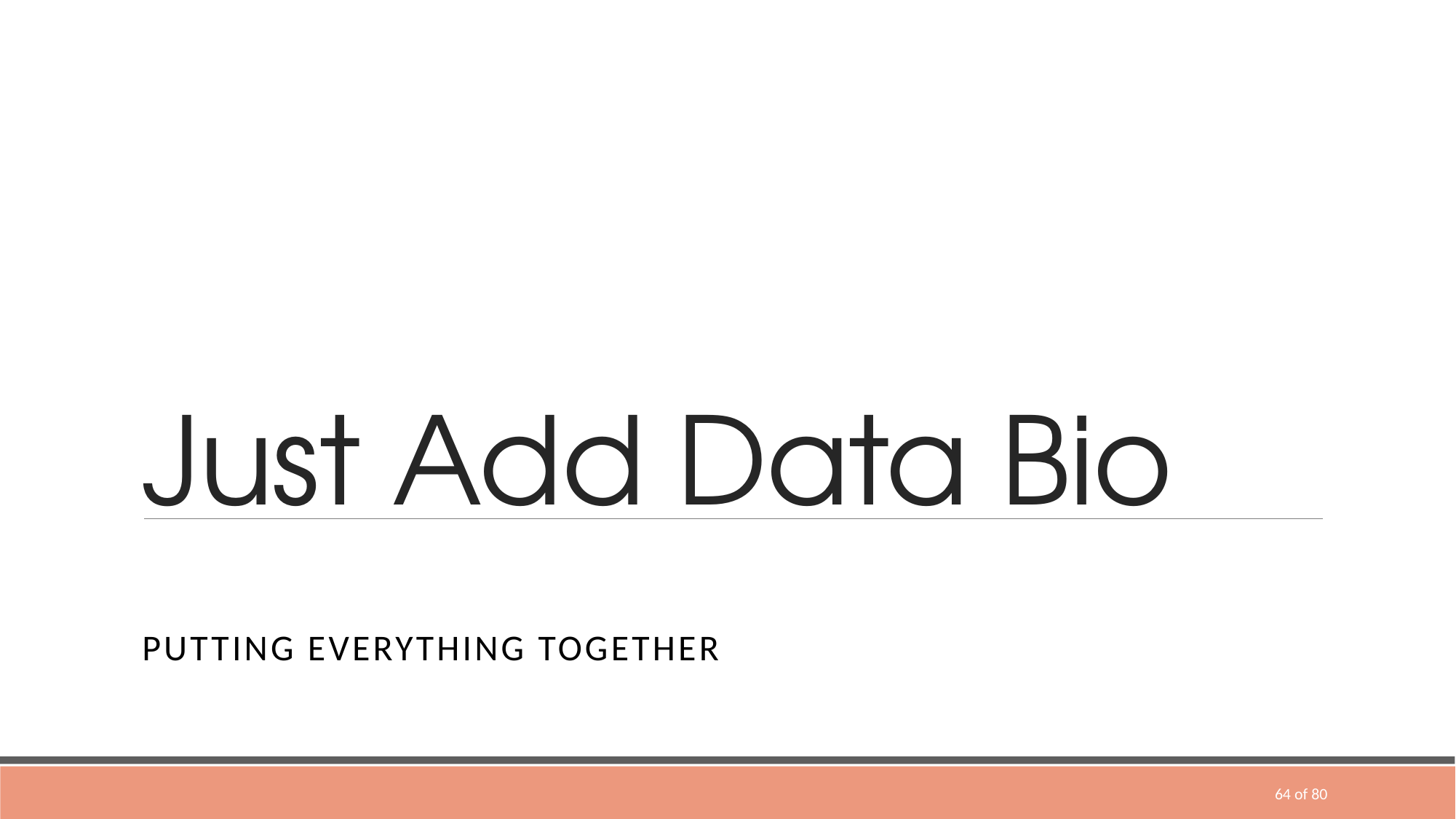

# Just Add Data Bio
Putting everything together
64 of 80